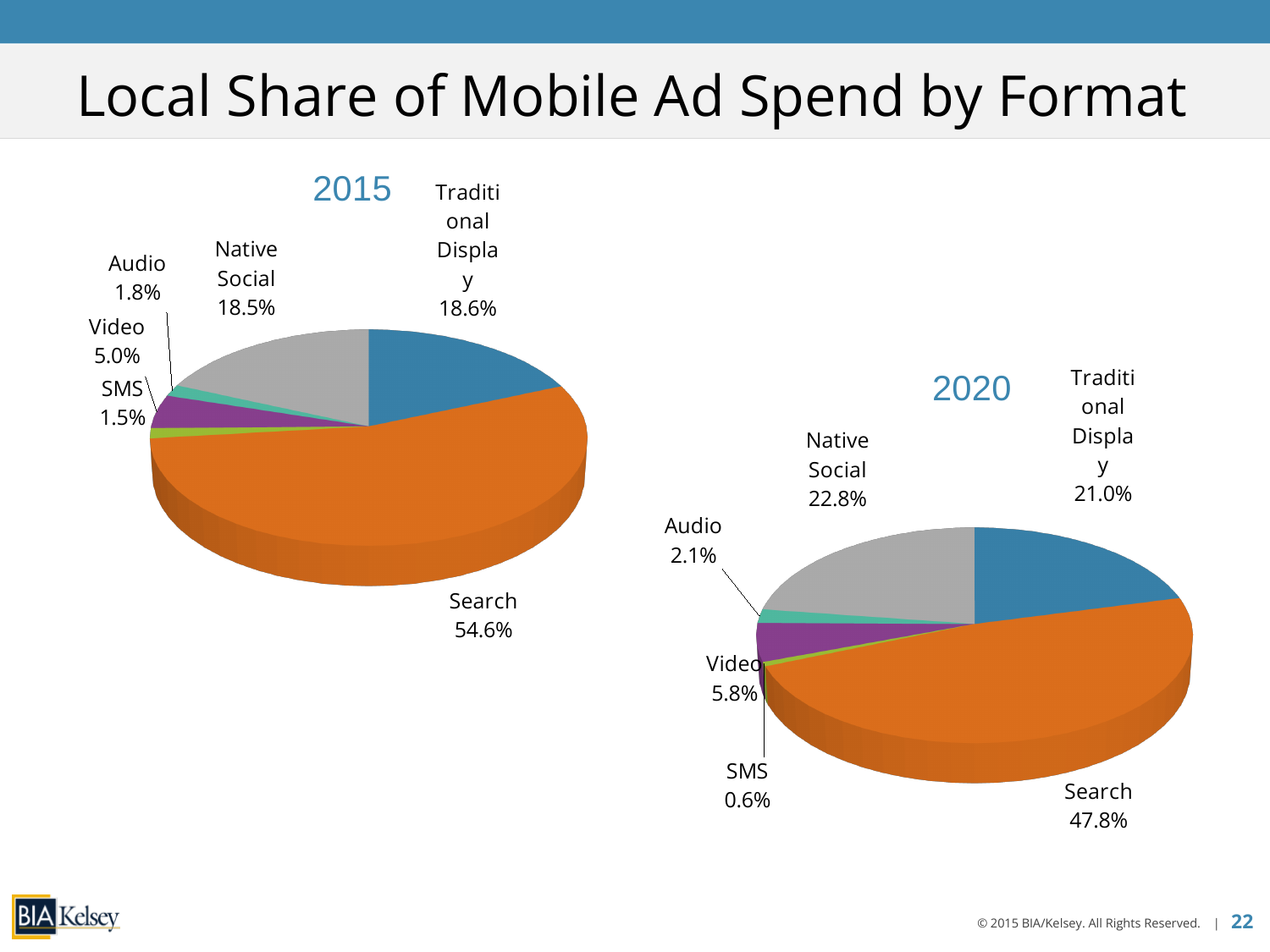

# Local Share of Mobile Ad Spend by Format

[unsupported chart]

[unsupported chart]